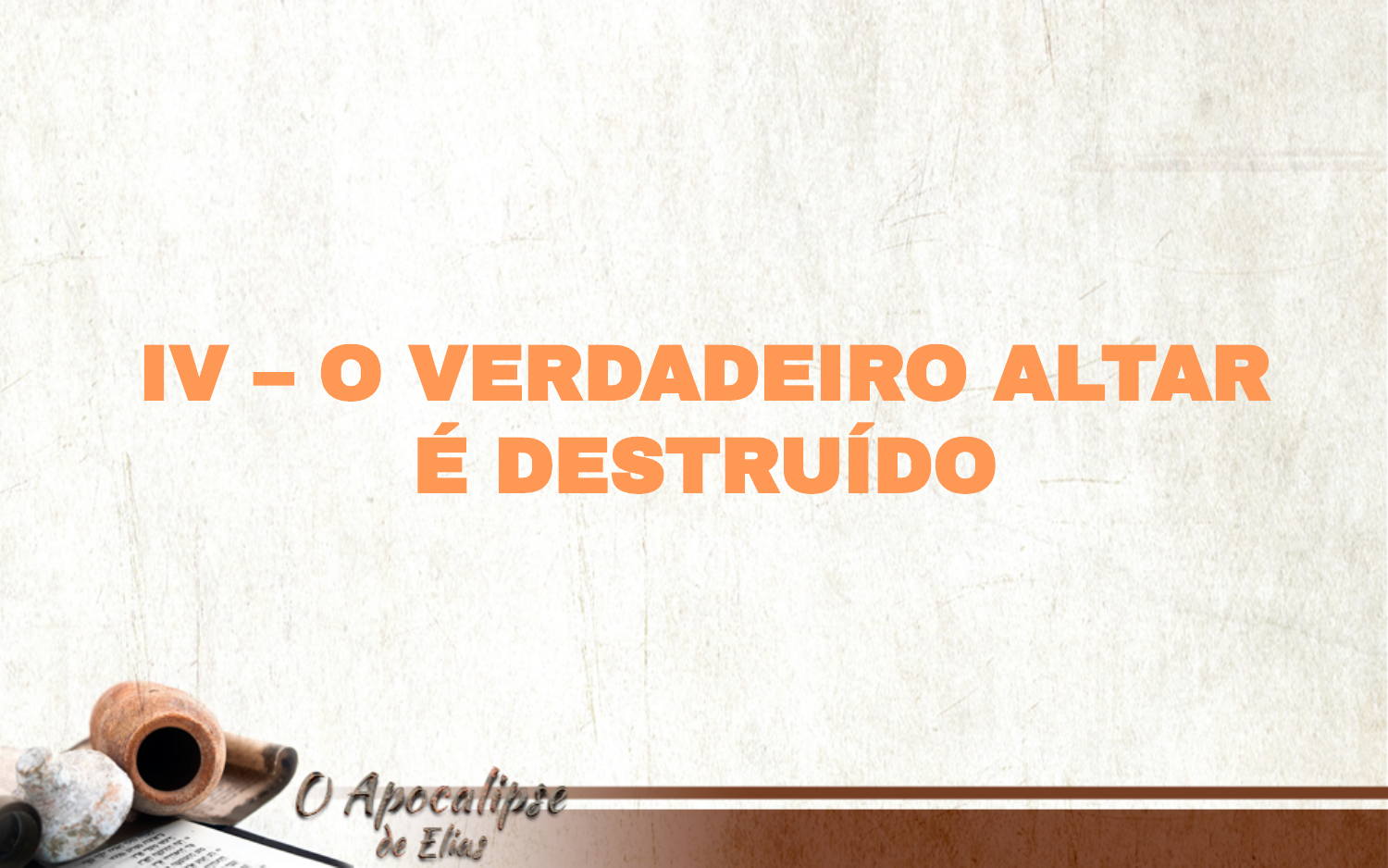

IV – O VERDADEIRO ALTAR É DESTRUÍDO